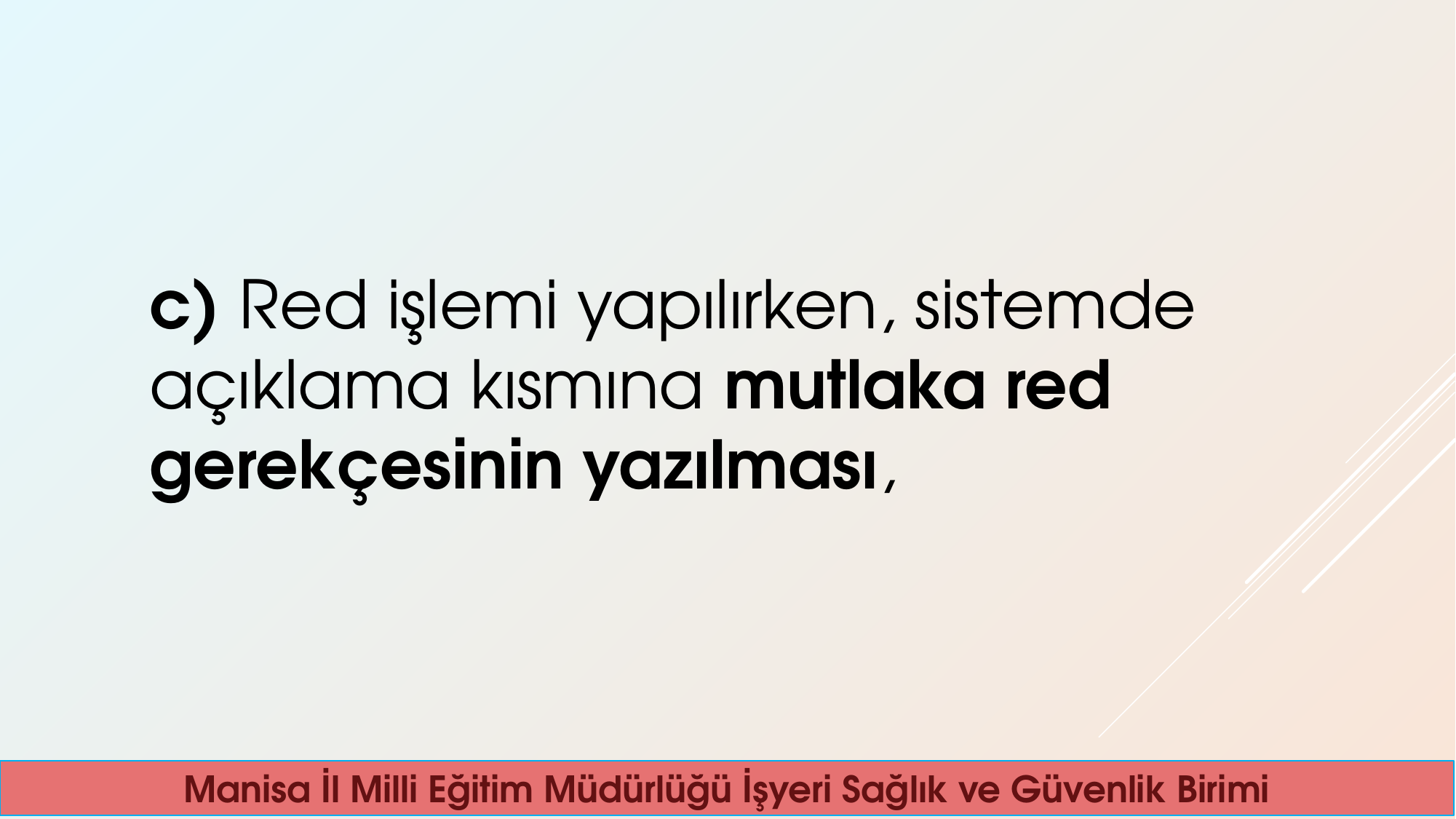

c) Red işlemi yapılırken, sistemde açıklama kısmına mutlaka red gerekçesinin yazılması,
Manisa İl Milli Eğitim Müdürlüğü İşyeri Sağlık ve Güvenlik Birimi